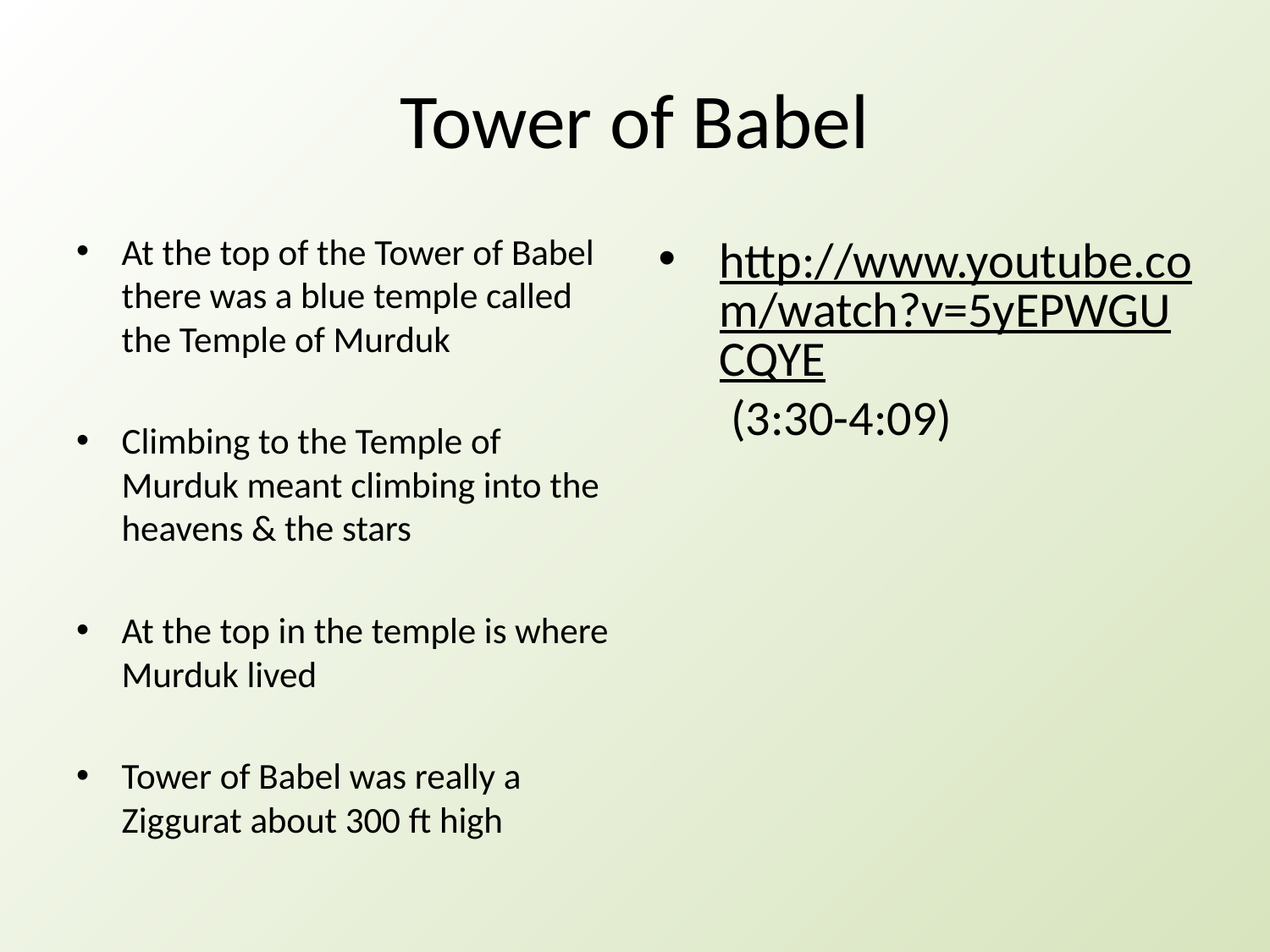

# Tower of Babel
At the top of the Tower of Babel there was a blue temple called the Temple of Murduk

Climbing to the Temple of Murduk meant climbing into the heavens & the stars

At the top in the temple is where Murduk lived

Tower of Babel was really a Ziggurat about 300 ft high

http://www.youtube.com/watch?v=5yEPWGUCQYE (3:30-4:09)